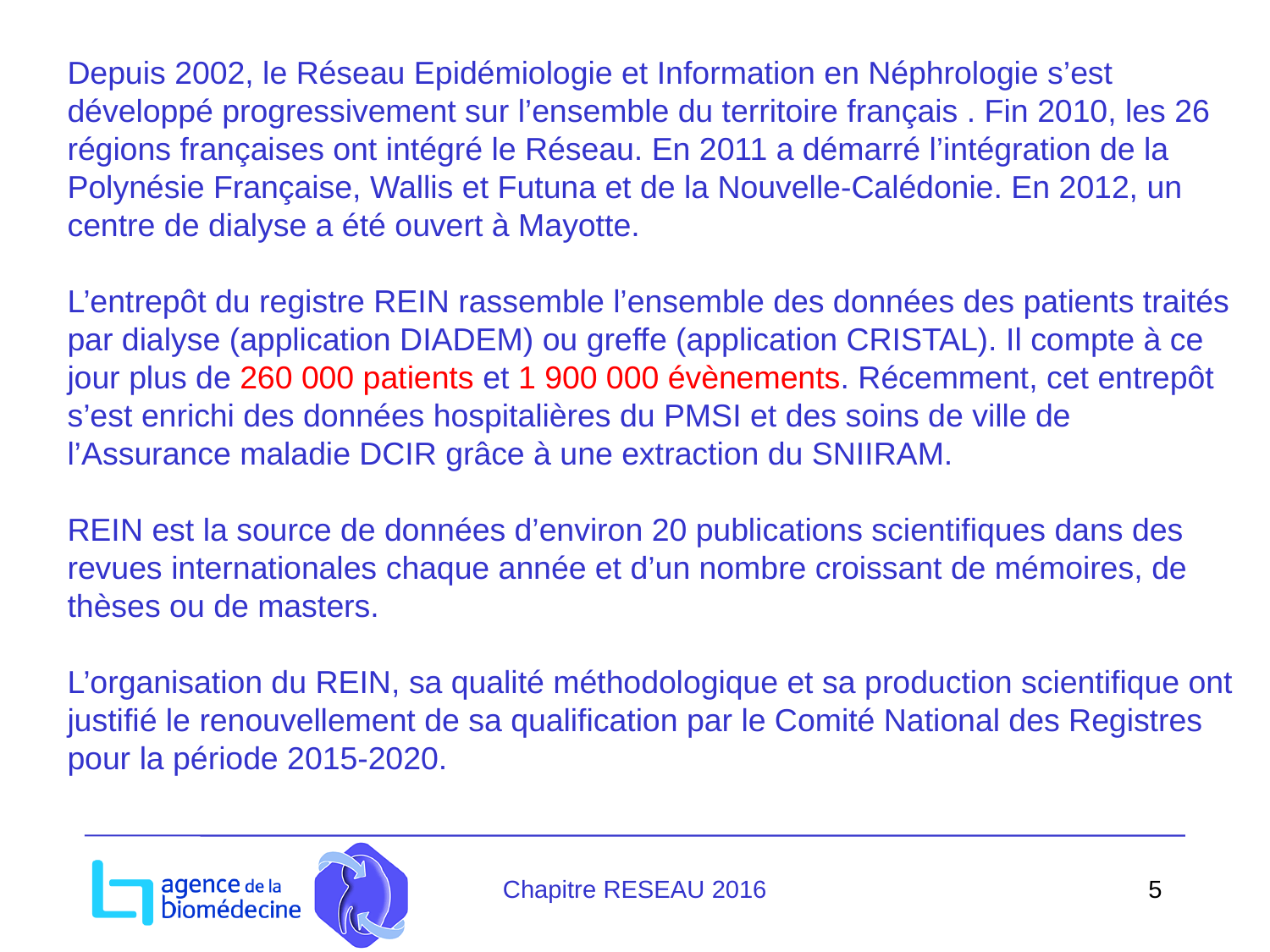

Depuis 2002, le Réseau Epidémiologie et Information en Néphrologie s’est développé progressivement sur l’ensemble du territoire français . Fin 2010, les 26 régions françaises ont intégré le Réseau. En 2011 a démarré l’intégration de la Polynésie Française, Wallis et Futuna et de la Nouvelle-Calédonie. En 2012, un centre de dialyse a été ouvert à Mayotte.

L’entrepôt du registre REIN rassemble l’ensemble des données des patients traités par dialyse (application DIADEM) ou greffe (application CRISTAL). Il compte à ce jour plus de 260 000 patients et 1 900 000 évènements. Récemment, cet entrepôt s’est enrichi des données hospitalières du PMSI et des soins de ville de l’Assurance maladie DCIR grâce à une extraction du SNIIRAM.

REIN est la source de données d’environ 20 publications scientifiques dans des revues internationales chaque année et d’un nombre croissant de mémoires, de thèses ou de masters.

L’organisation du REIN, sa qualité méthodologique et sa production scientifique ont justifié le renouvellement de sa qualification par le Comité National des Registres pour la période 2015-2020.

Chapitre RESEAU 2016

5